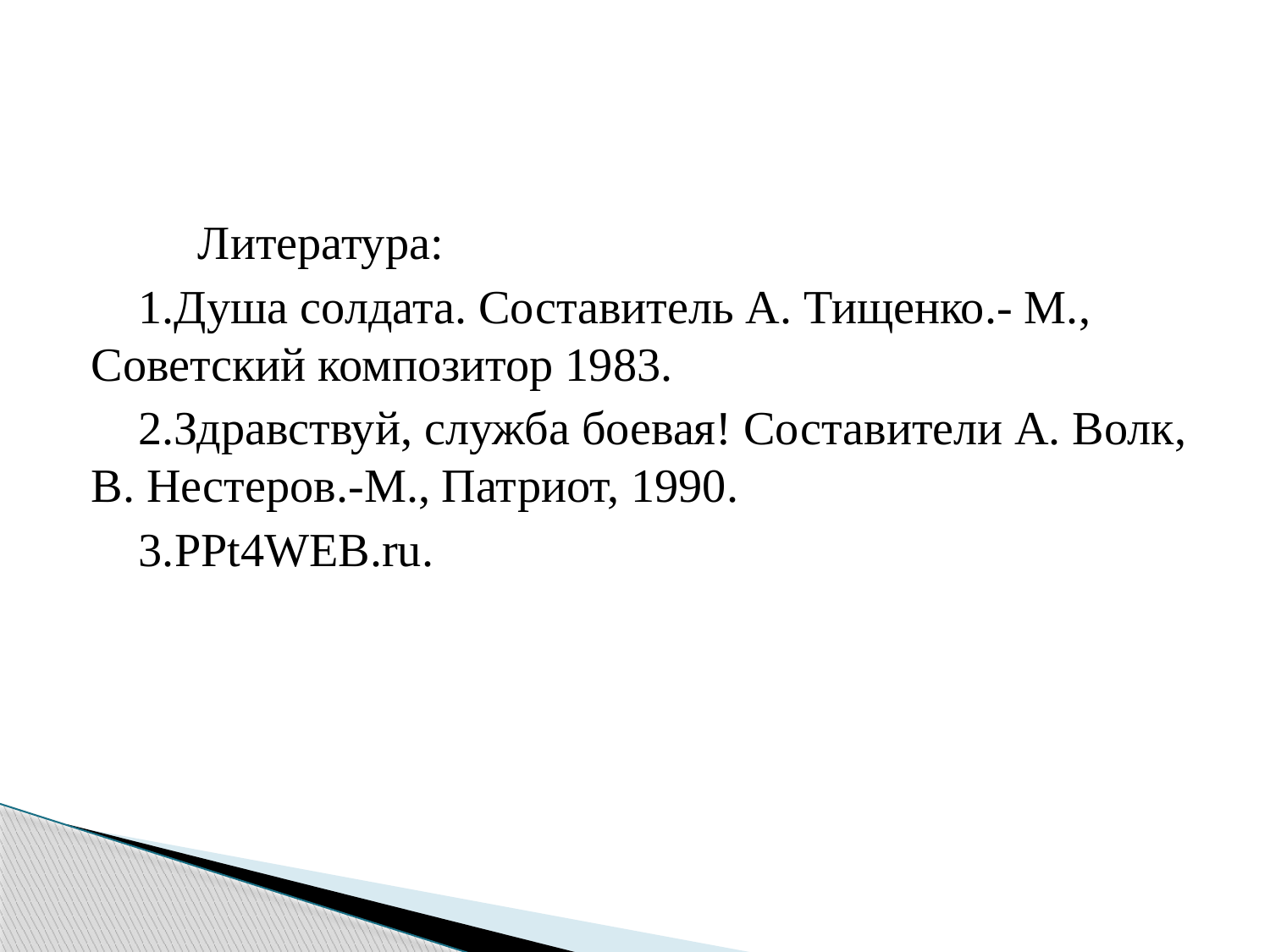

Литература:
    1.Душа солдата. Составитель А. Тищенко.- М., Советский композитор 1983.
    2.Здравствуй, служба боевая! Составители А. Волк, В. Нестеров.-М., Патриот, 1990.
    3.PPt4WEB.ru.